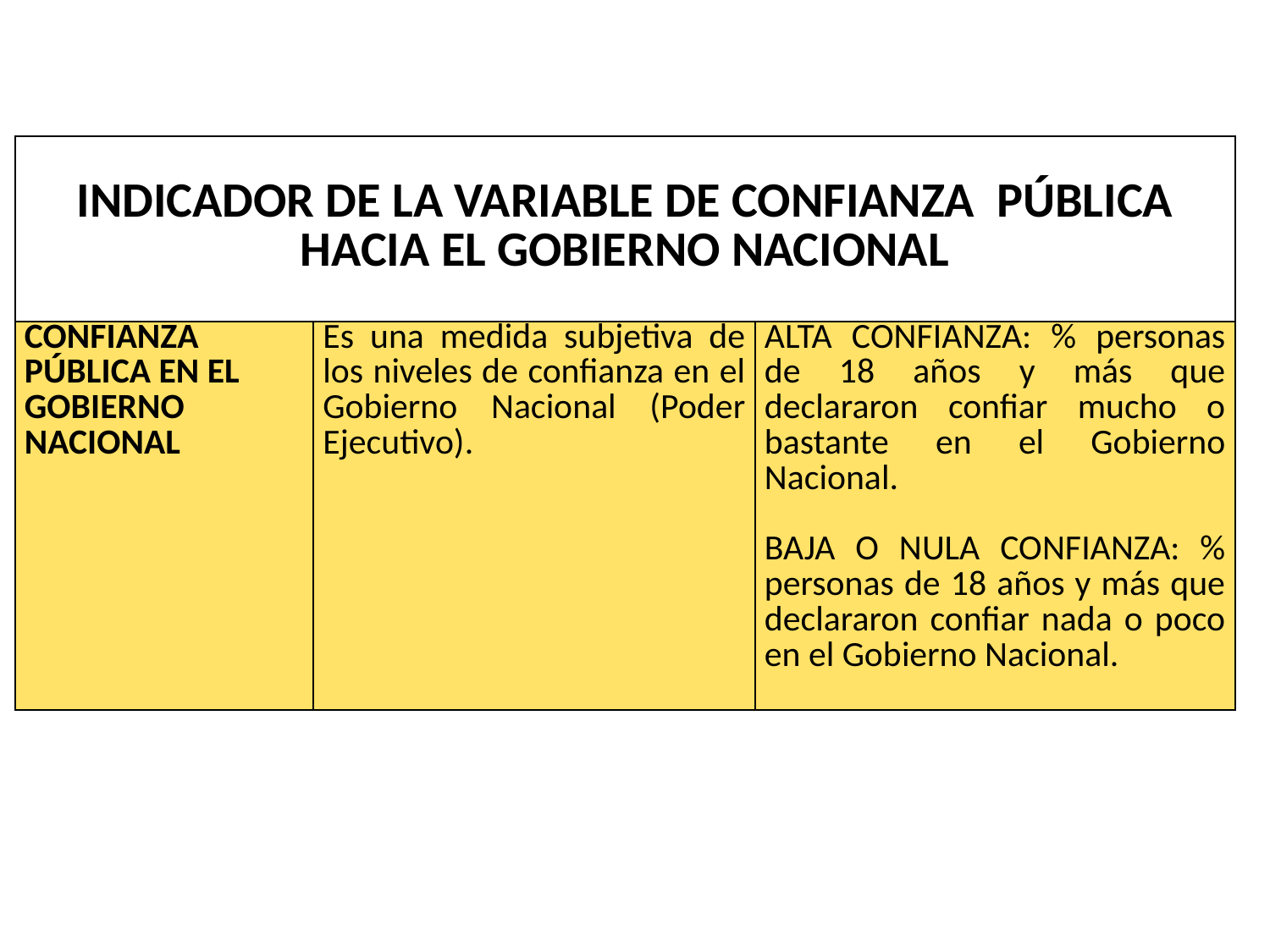

| INDICADOR DE LA VARIABLE DE CONFIANZA PÚBLICA HACIA EL GOBIERNO NACIONAL |  |  |
| --- | --- | --- |
| CONFIANZA PÚBLICA EN EL GOBIERNO NACIONAL | Es una medida subjetiva de los niveles de confianza en el Gobierno Nacional (Poder Ejecutivo). | ALTA CONFIANZA: % personas de 18 años y más que declararon confiar mucho o bastante en el Gobierno Nacional. BAJA O NULA CONFIANZA: % personas de 18 años y más que declararon confiar nada o poco en el Gobierno Nacional. |